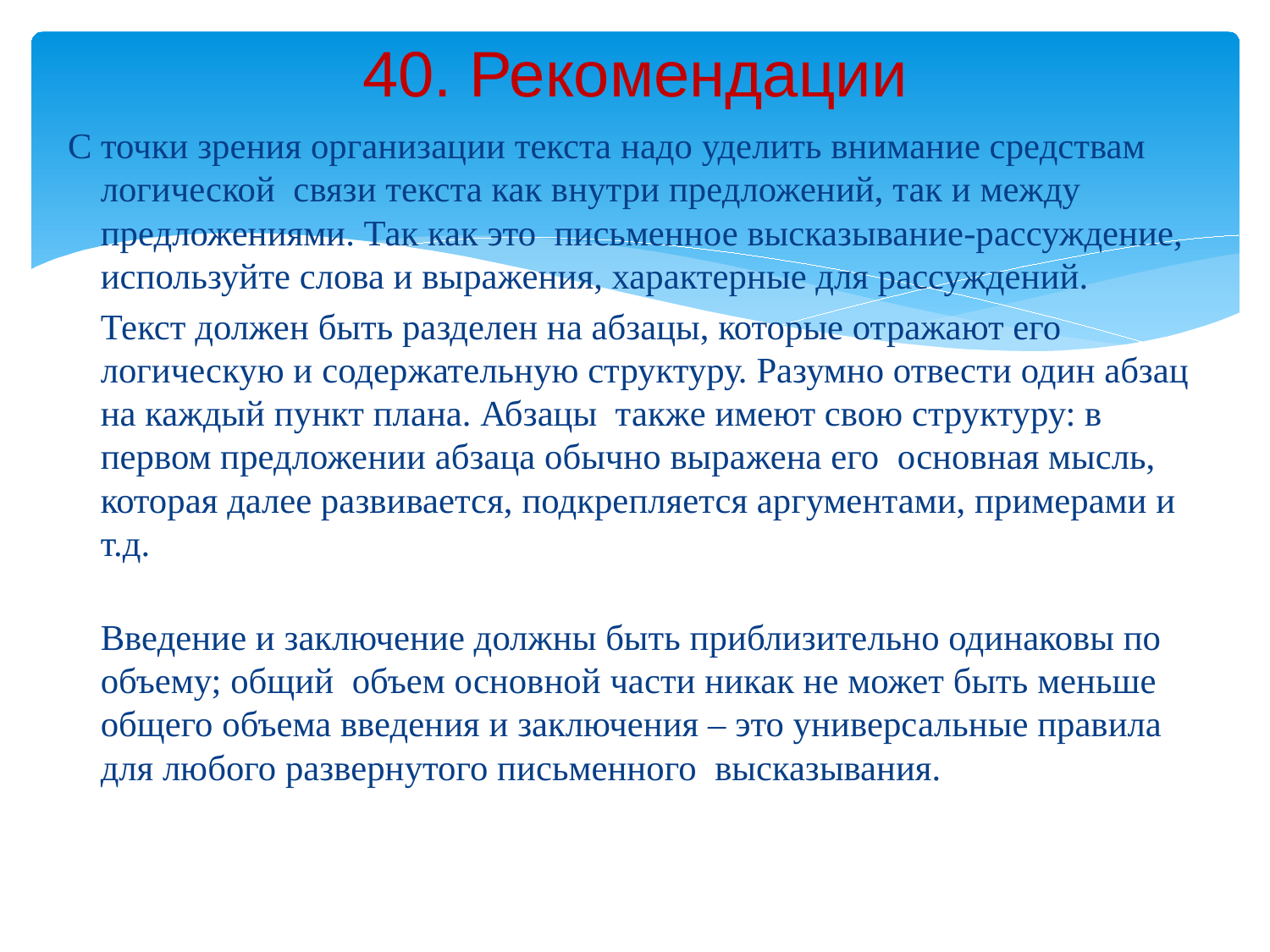

# 40. Рекомендации
С точки зрения организации текста надо уделить внимание средствам логической  связи текста как внутри предложений, так и между предложениями. Так как это  письменное высказывание-рассуждение, используйте слова и выражения, характерные для рассуждений.
	Текст должен быть разделен на абзацы, которые отражают его логическую и содержательную структуру. Разумно отвести один абзац на каждый пункт плана. Абзацы  также имеют свою структуру: в первом предложении абзаца обычно выражена его  основная мысль, которая далее развивается, подкрепляется аргументами, примерами и т.д.
	Введение и заключение должны быть приблизительно одинаковы по объему; общий  объем основной части никак не может быть меньше общего объема введения и заключения – это универсальные правила для любого развернутого письменного  высказывания.